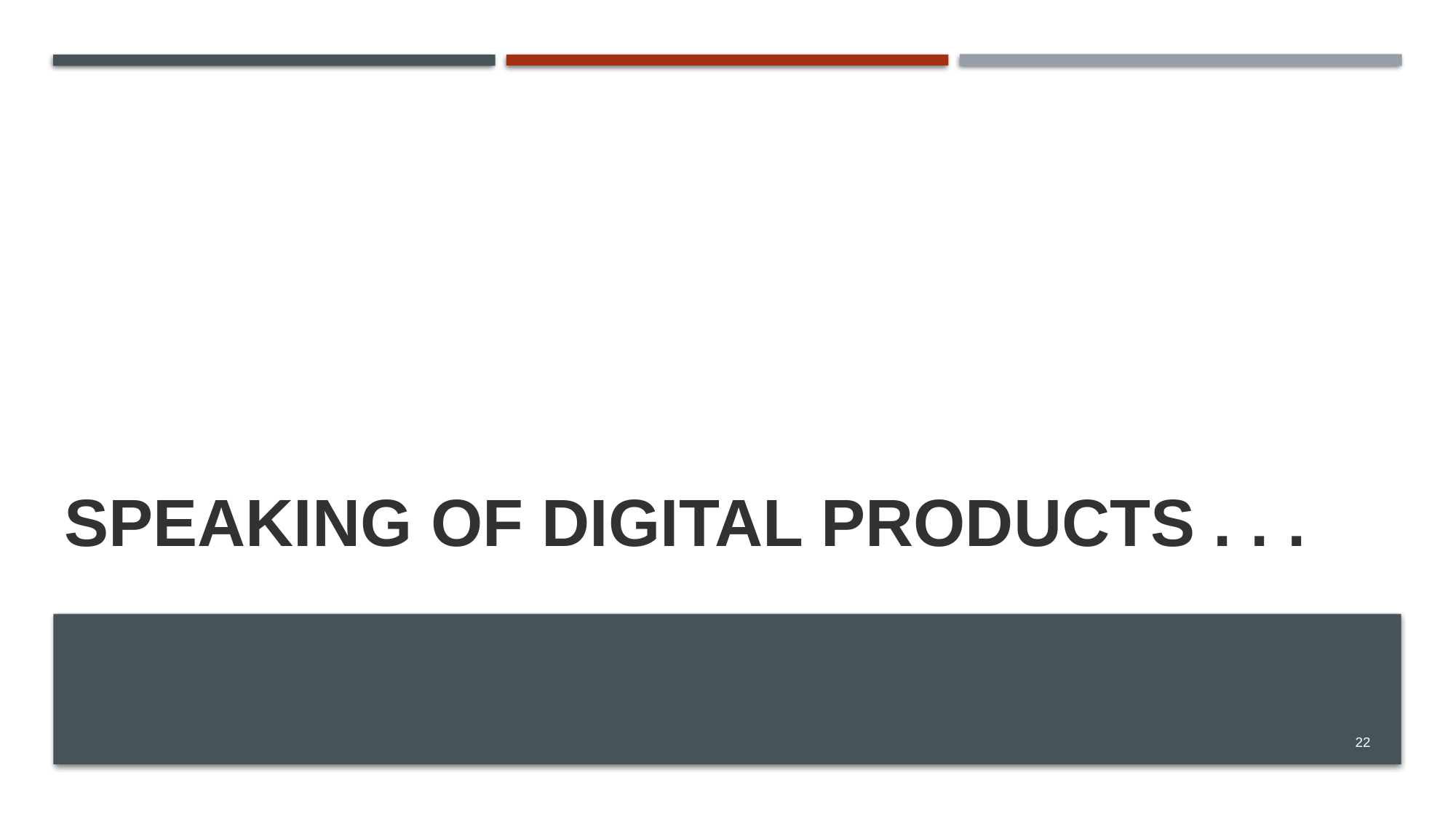

# Speaking of Digital products . . .
22